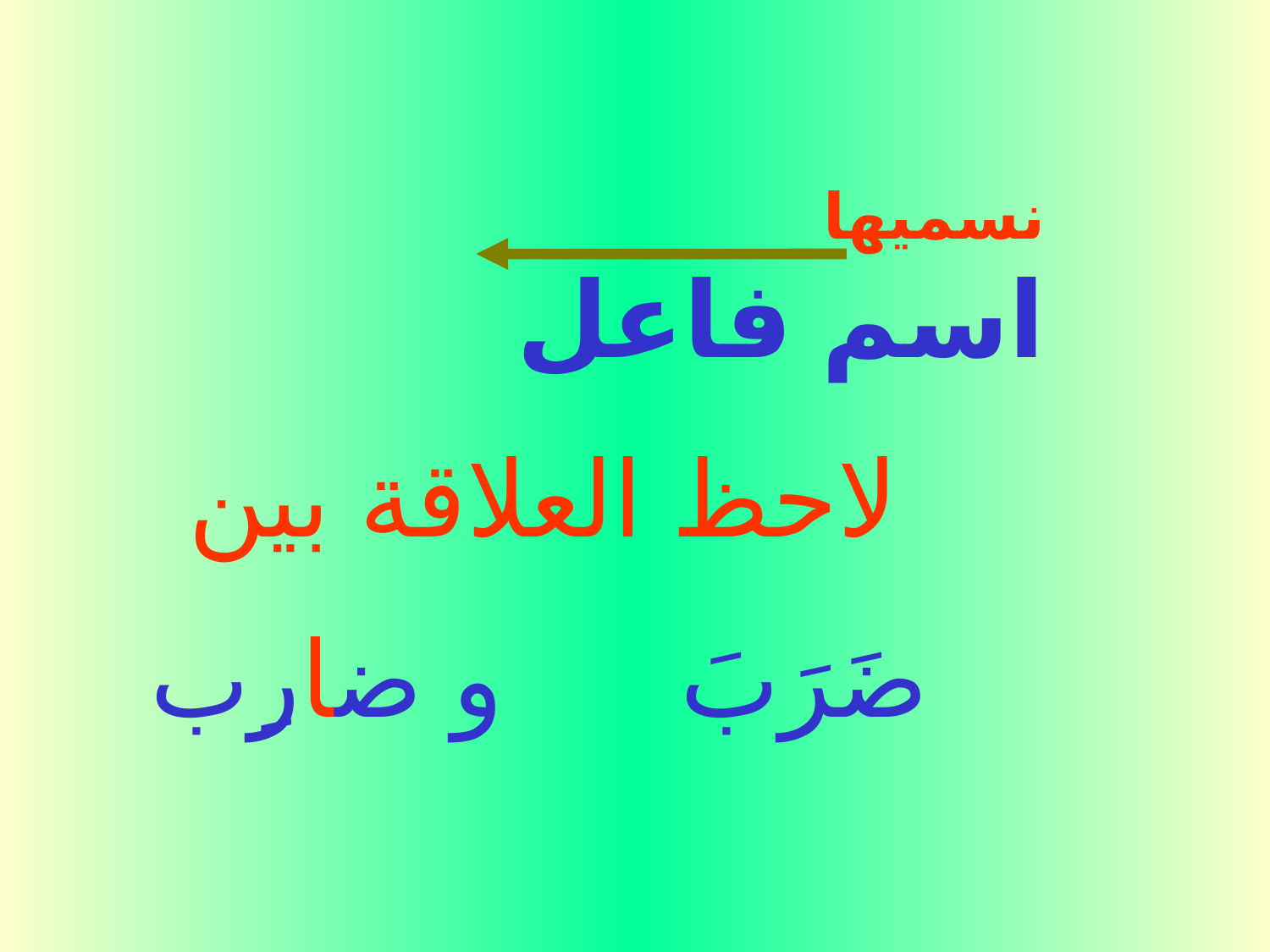

نسميها                             اسم فاعل
     لاحظ العلاقة بين
    ضَرَبَ      و ضارِب